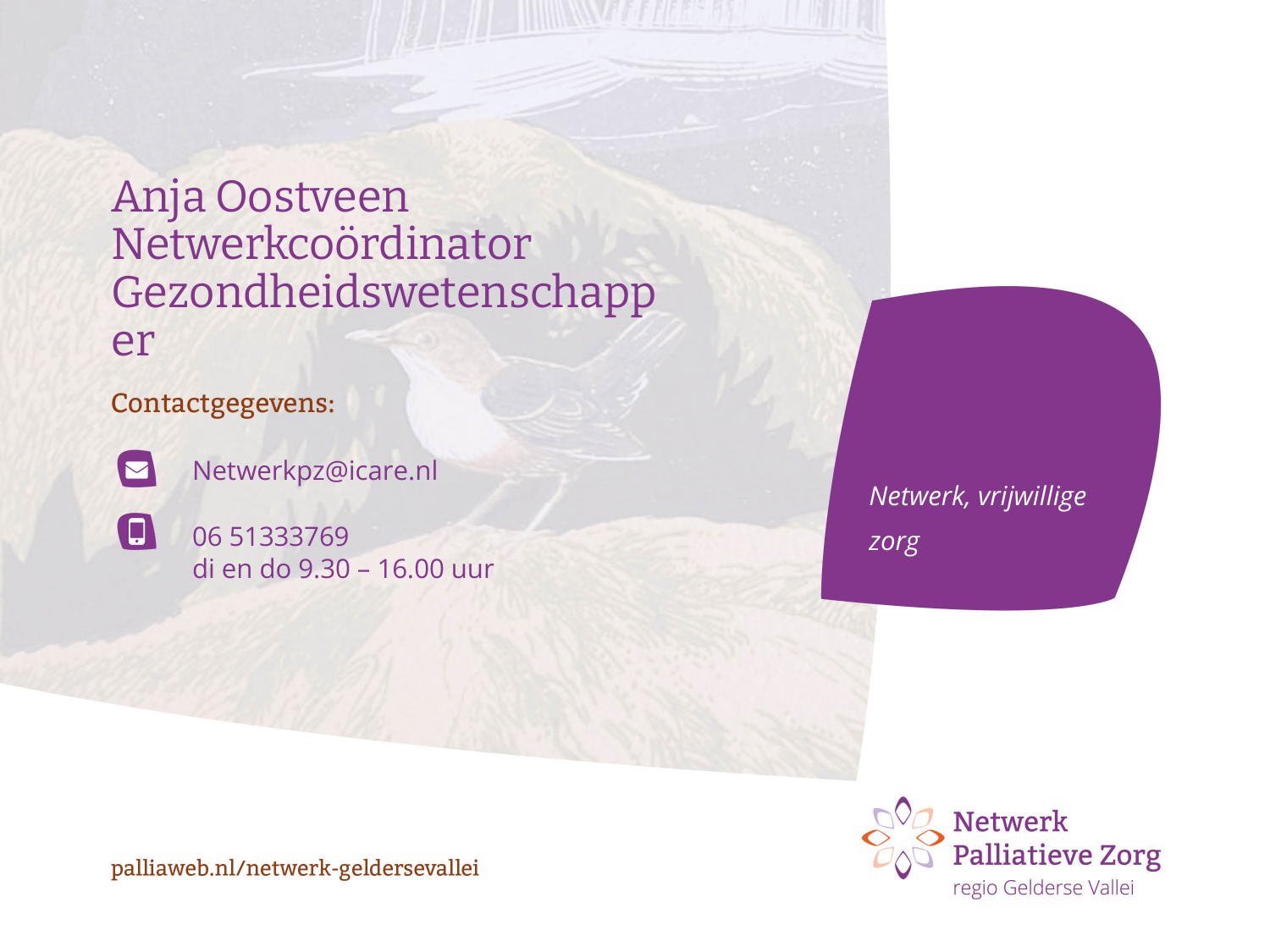

Anja Oostveen
Netwerkcoördinator
Gezondheidswetenschapper
Netwerkpz@icare.nl
Netwerk, vrijwillige zorg
06 51333769
di en do 9.30 – 16.00 uur